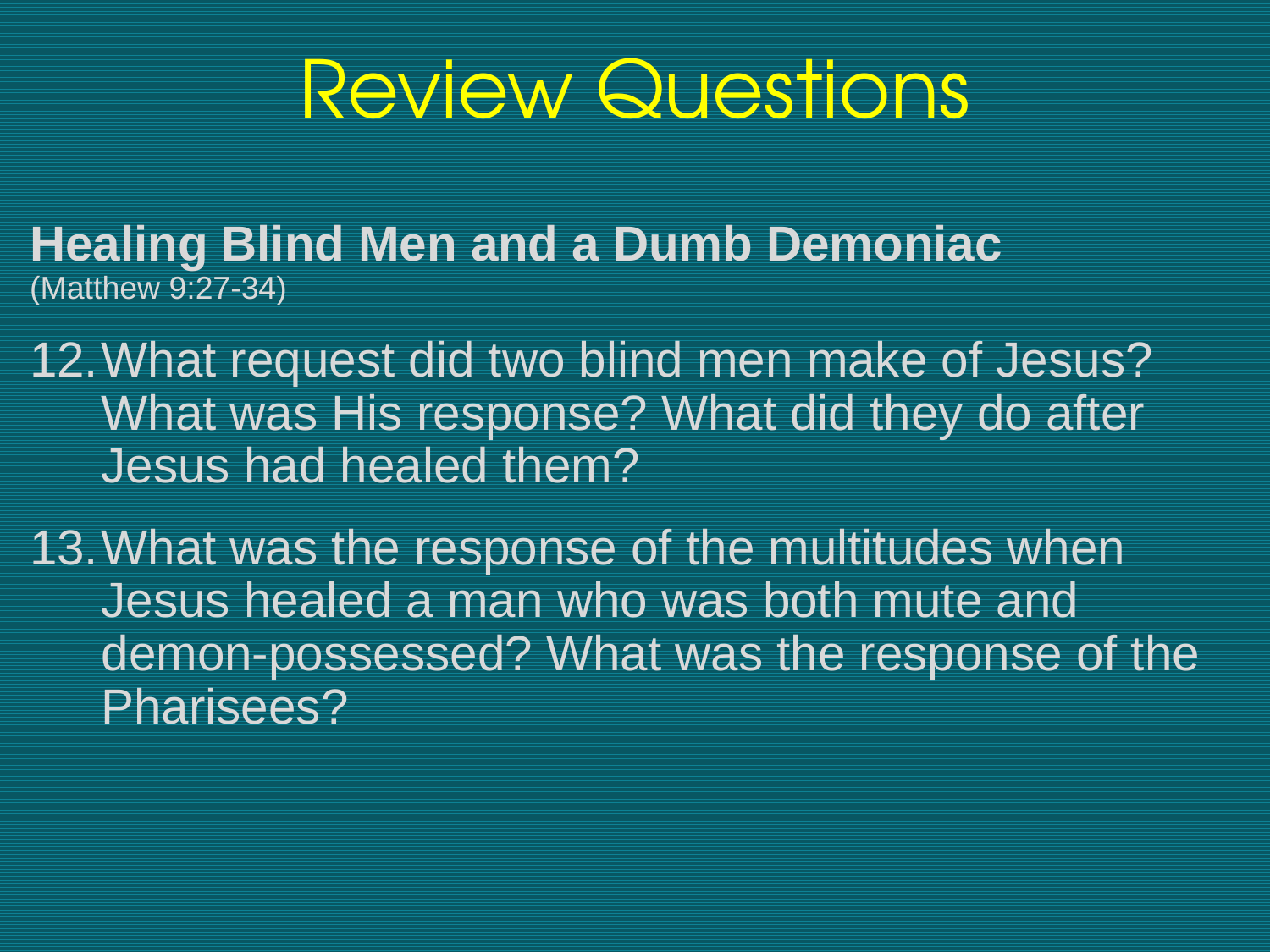

# Review Questions
Healing Blind Men and a Dumb Demoniac
(Matthew 9:27-34)
What request did two blind men make of Jesus? What was His response? What did they do after Jesus had healed them?
What was the response of the multitudes when Jesus healed a man who was both mute and demon-possessed? What was the response of the Pharisees?